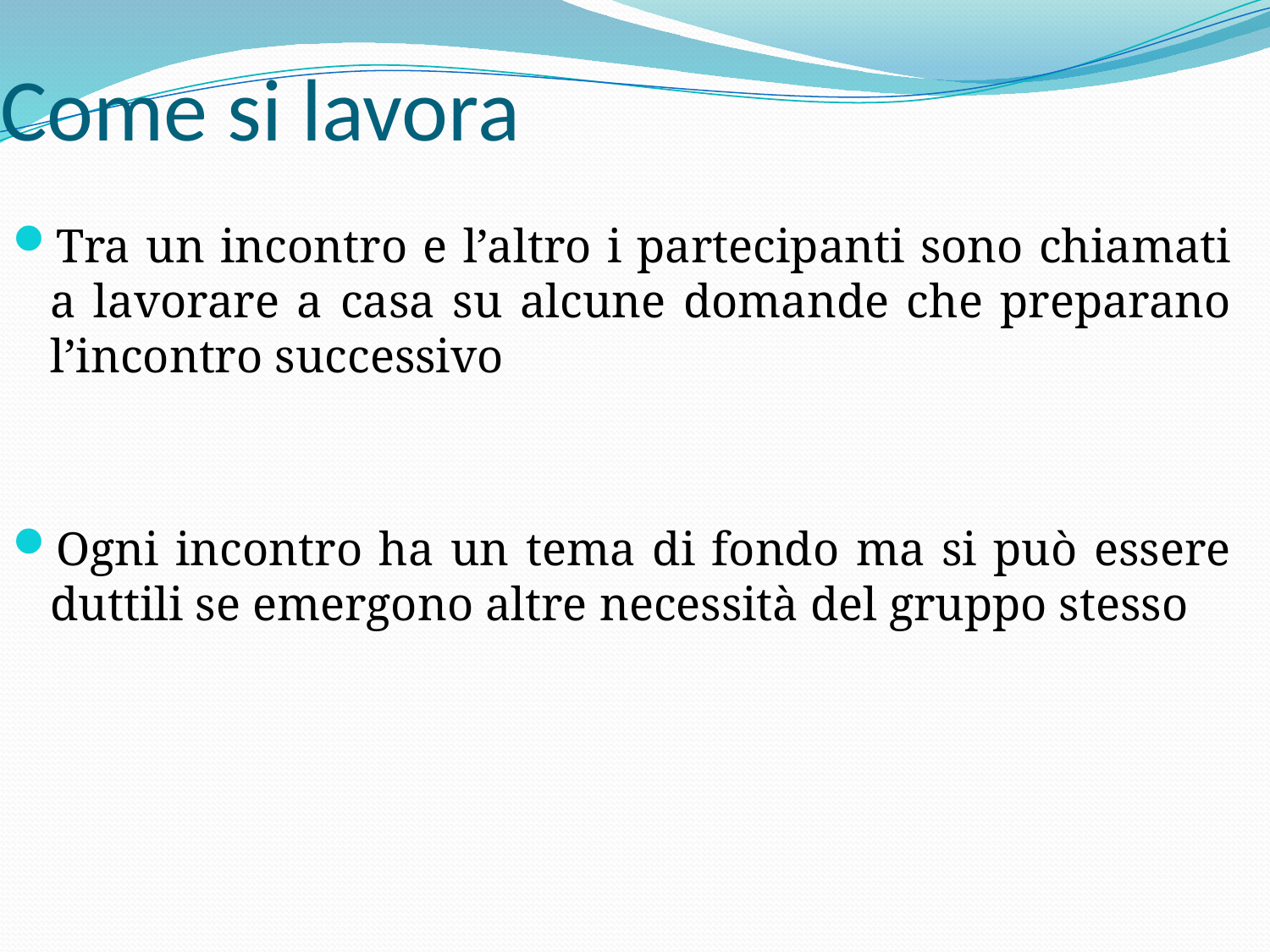

# Come si lavora

Tra un incontro e l’altro i partecipanti sono chiamati a lavorare a casa su alcune domande che preparano l’incontro successivo

Ogni incontro ha un tema di fondo ma si può essere duttili se emergono altre necessità del gruppo stesso